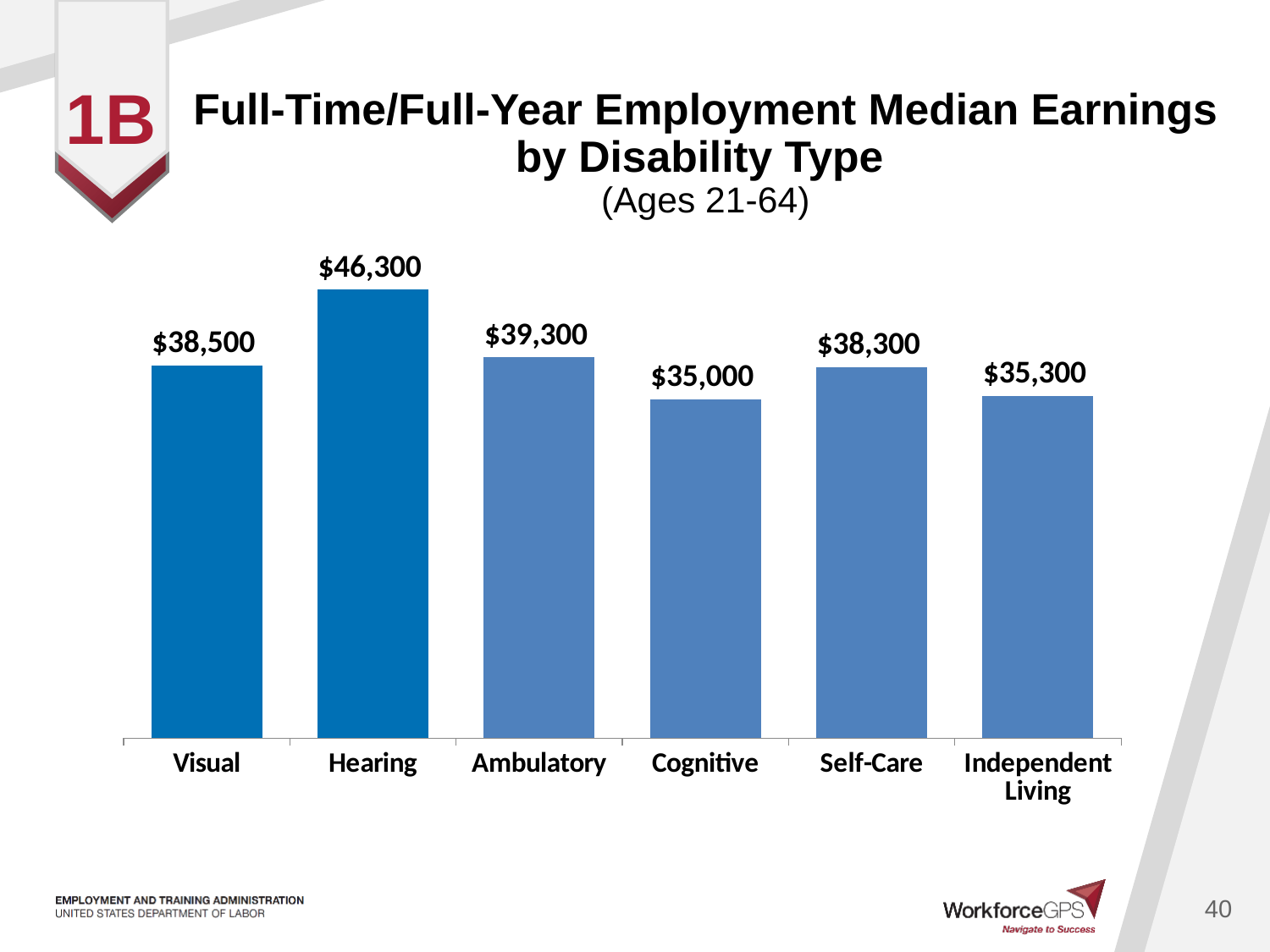

1b
# Full-Time/Full-Year Employment Median Earnings by Disability Type (Ages 21-64)

### Chart

| Category |  |
|---|---|
| Visual | 38500.0 |
| Hearing | 46300.0 |
| Ambulatory | 39300.0 |
| Cognitive | 35000.0 |
| Self-Care | 38300.0 |
| Independent Living | 35300.0 |
40